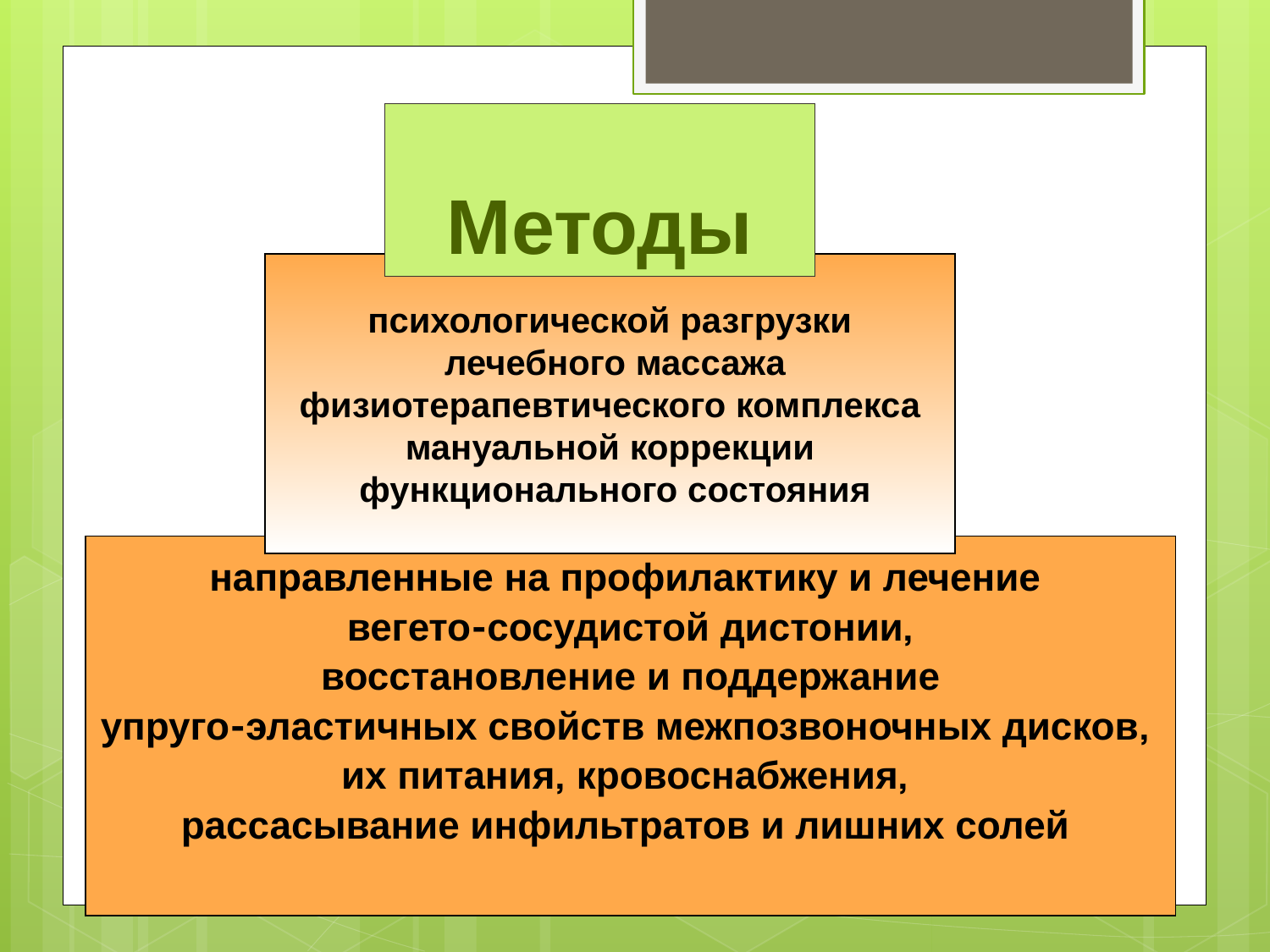

# Методы
психологической разгрузки
 лечебного массажа
 физиотерапевтического комплекса
мануальной коррекции
 функционального состояния
направленные на профилактику и лечение
вегето-сосудистой дистонии,
 восстановление и поддержание
упруго-эластичных свойств межпозвоночных дисков,
их питания, кровоснабжения,
рассасывание инфильтратов и лишних солей